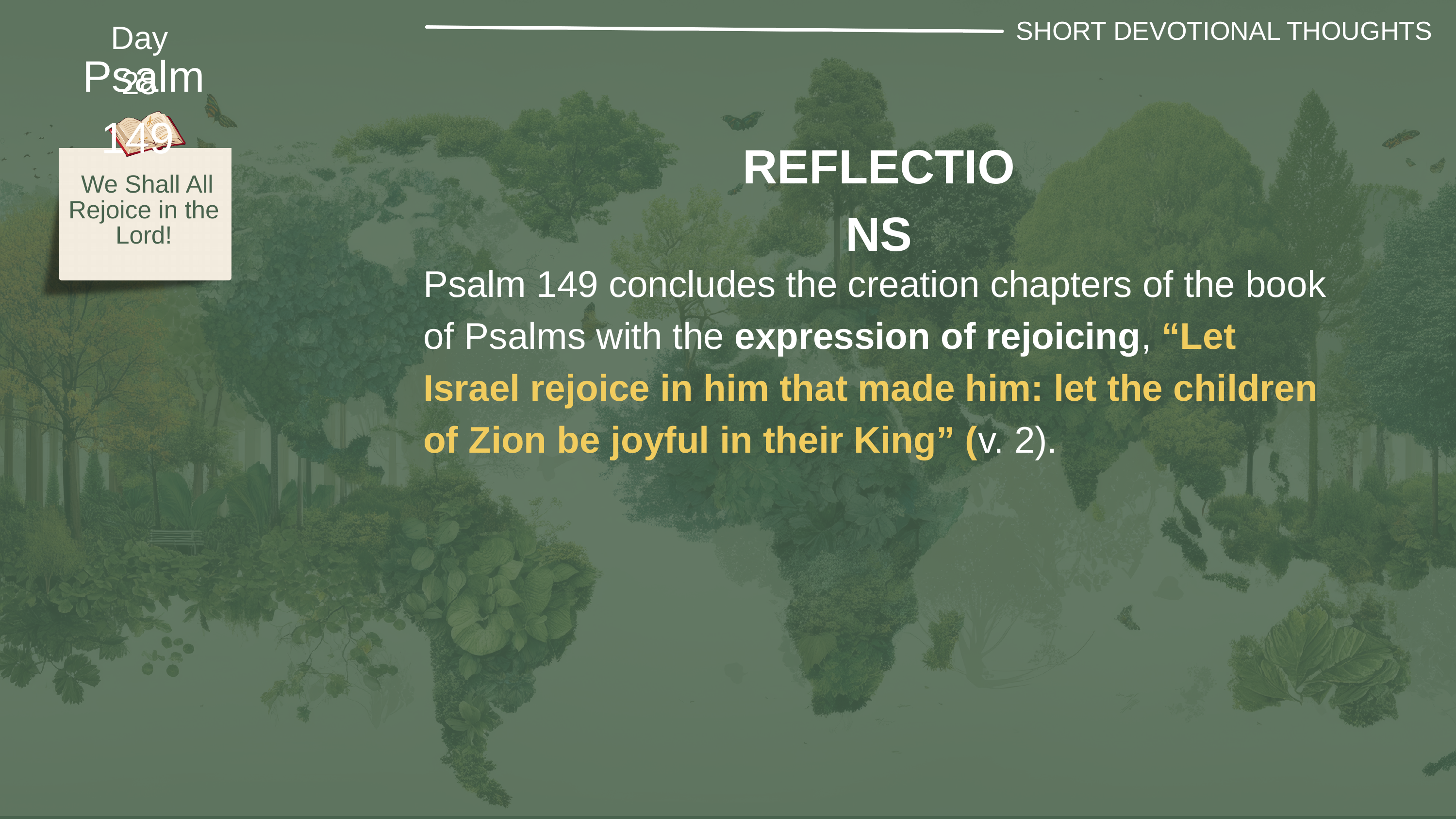

SHORT DEVOTIONAL THOUGHTS
Day 28

Psalm 149

REFLECTIONS

 We Shall All Rejoice in the Lord!
Psalm 149 concludes the creation chapters of the book of Psalms with the expression of rejoicing, “Let Israel rejoice in him that made him: let the children of Zion be joyful in their King” (v. 2).